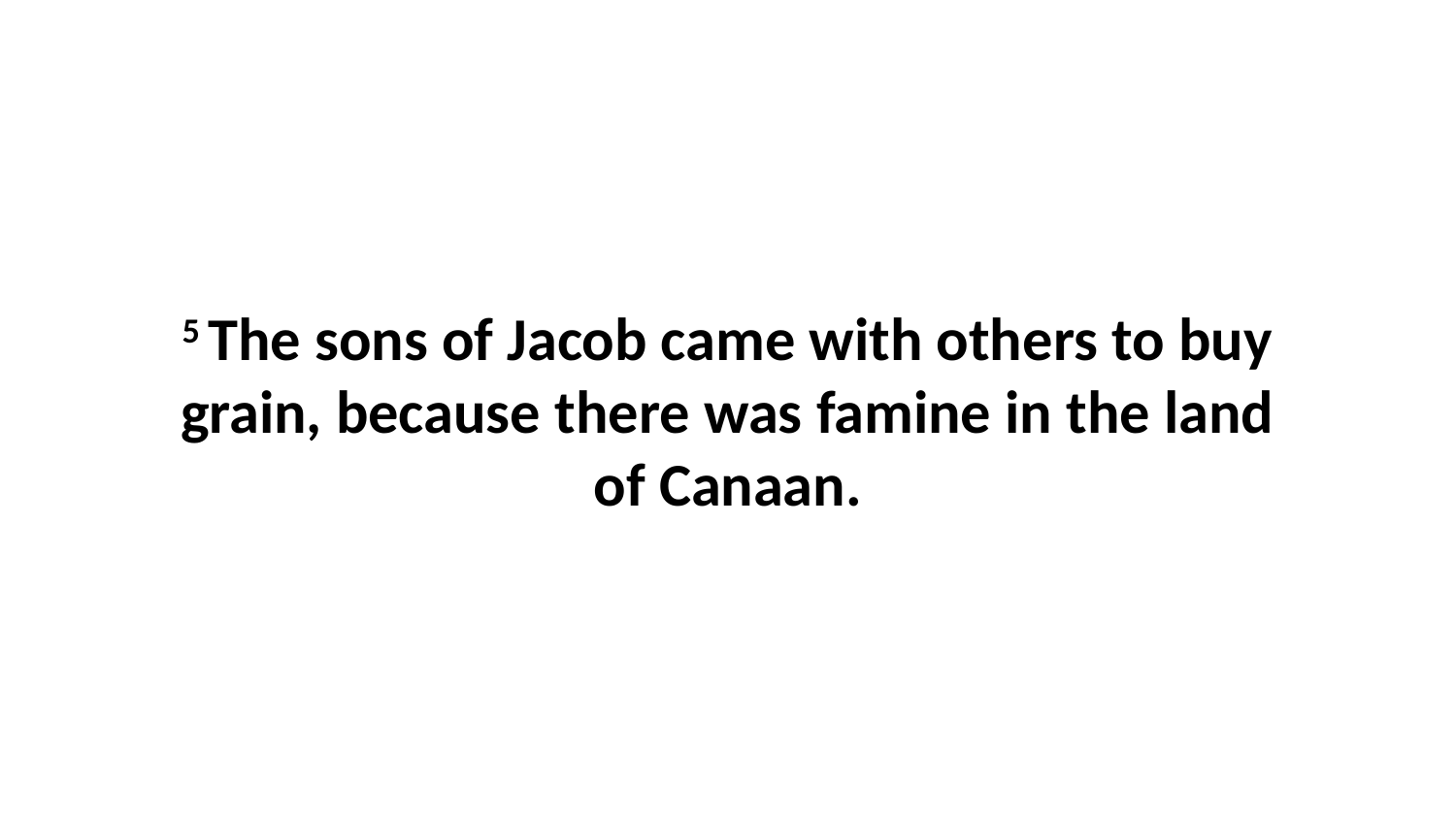

5 The sons of Jacob came with others to buy grain, because there was famine in the land of Canaan.